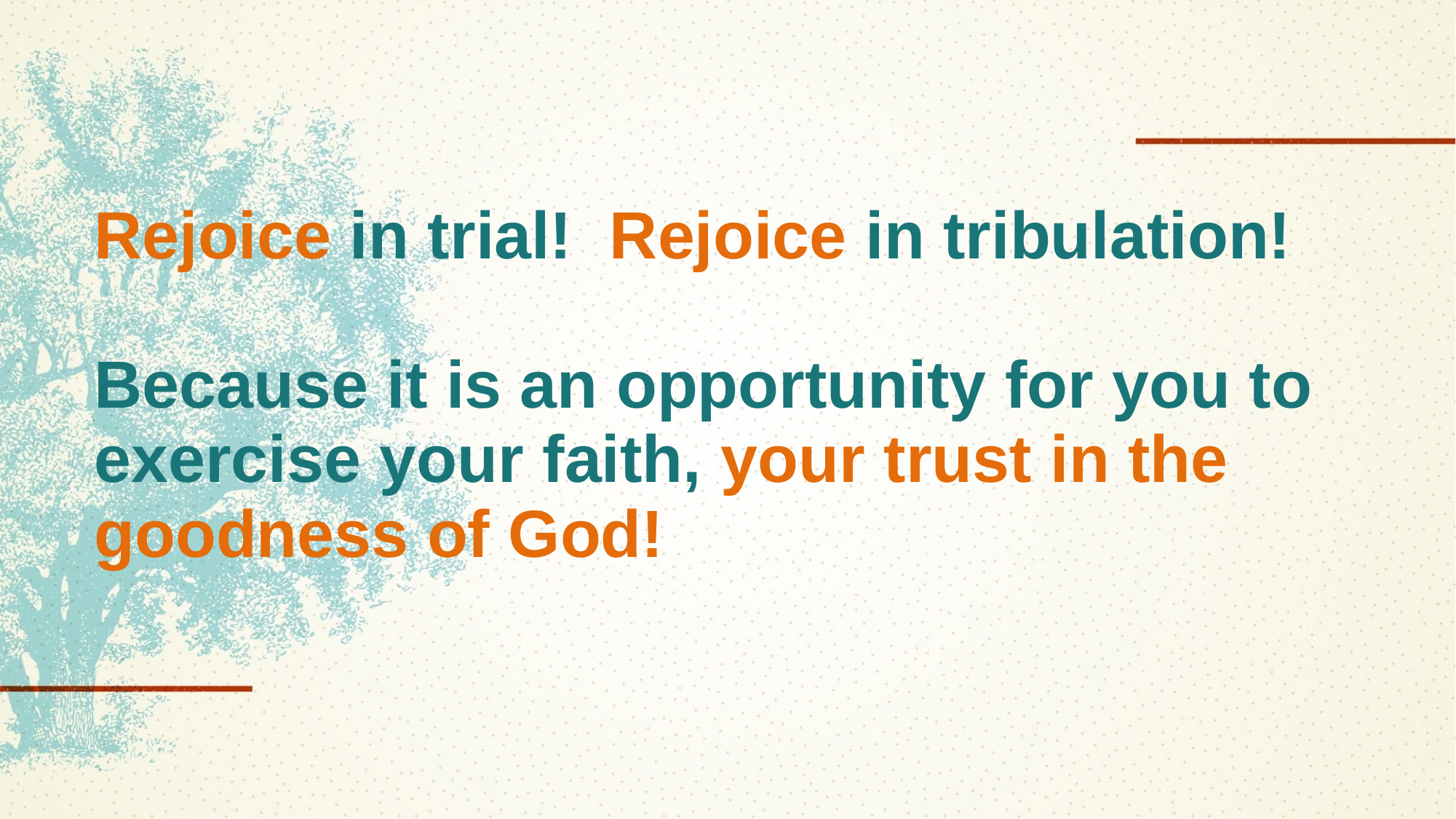

# Rejoice in trial!  Rejoice in tribulation!

Because it is an opportunity for you to exercise your faith, your trust in the goodness of God!